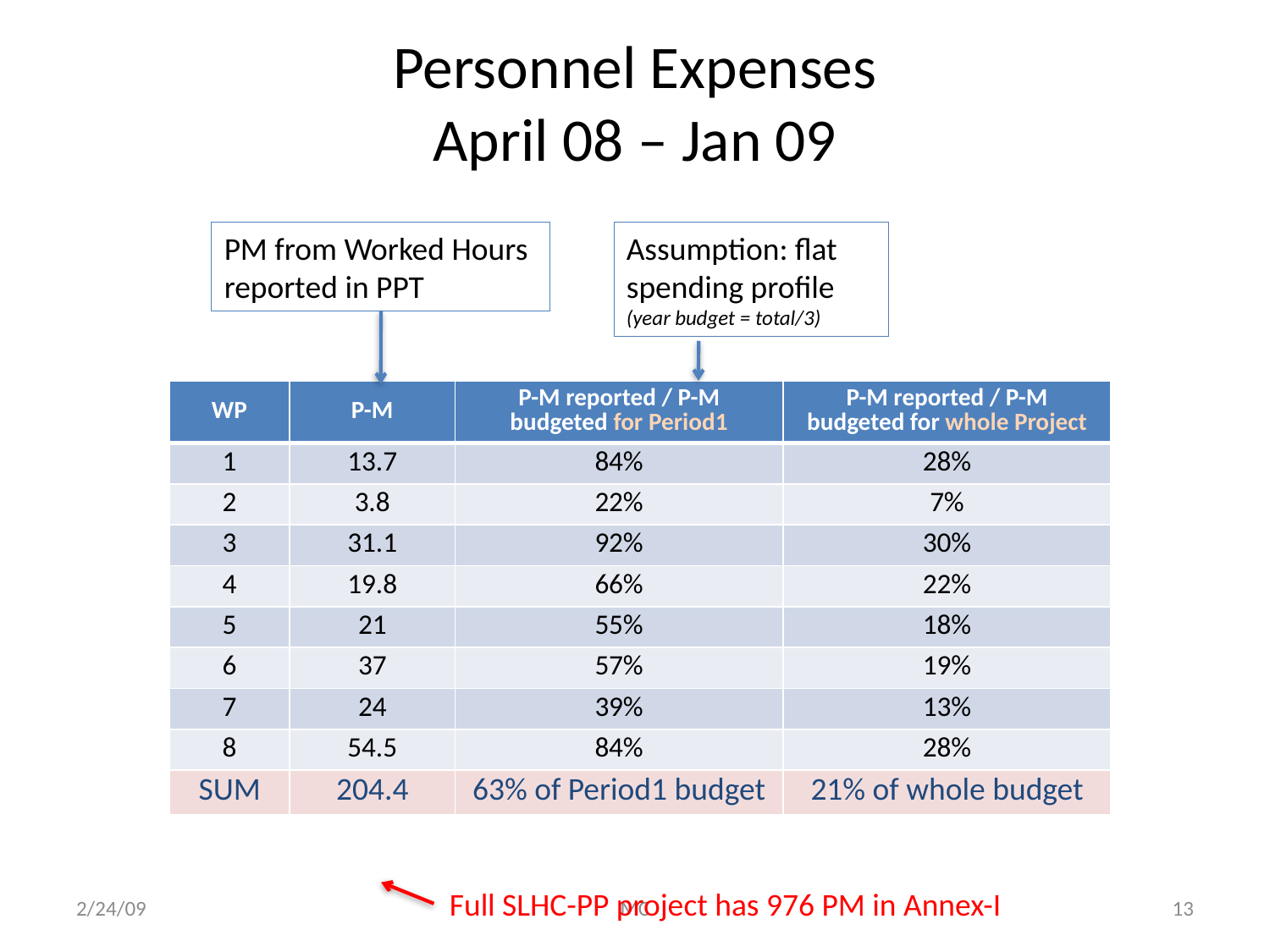

# Personnel Expenses April 08 – Jan 09
PM from Worked Hours reported in PPT
Assumption: flat spending profile (year budget = total/3)
| WP | P-M | P-M reported / P-M budgeted for Period1 | P-M reported / P-M budgeted for whole Project |
| --- | --- | --- | --- |
| 1 | 13.7 | 84% | 28% |
| 2 | 3.8 | 22% | 7% |
| 3 | 31.1 | 92% | 30% |
| 4 | 19.8 | 66% | 22% |
| 5 | 21 | 55% | 18% |
| 6 | 37 | 57% | 19% |
| 7 | 24 | 39% | 13% |
| 8 | 54.5 | 84% | 28% |
| SUM | 204.4 | 63% of Period1 budget | 21% of whole budget |
Full SLHC-PP project has 976 PM in Annex-I
2/24/09
MC
13